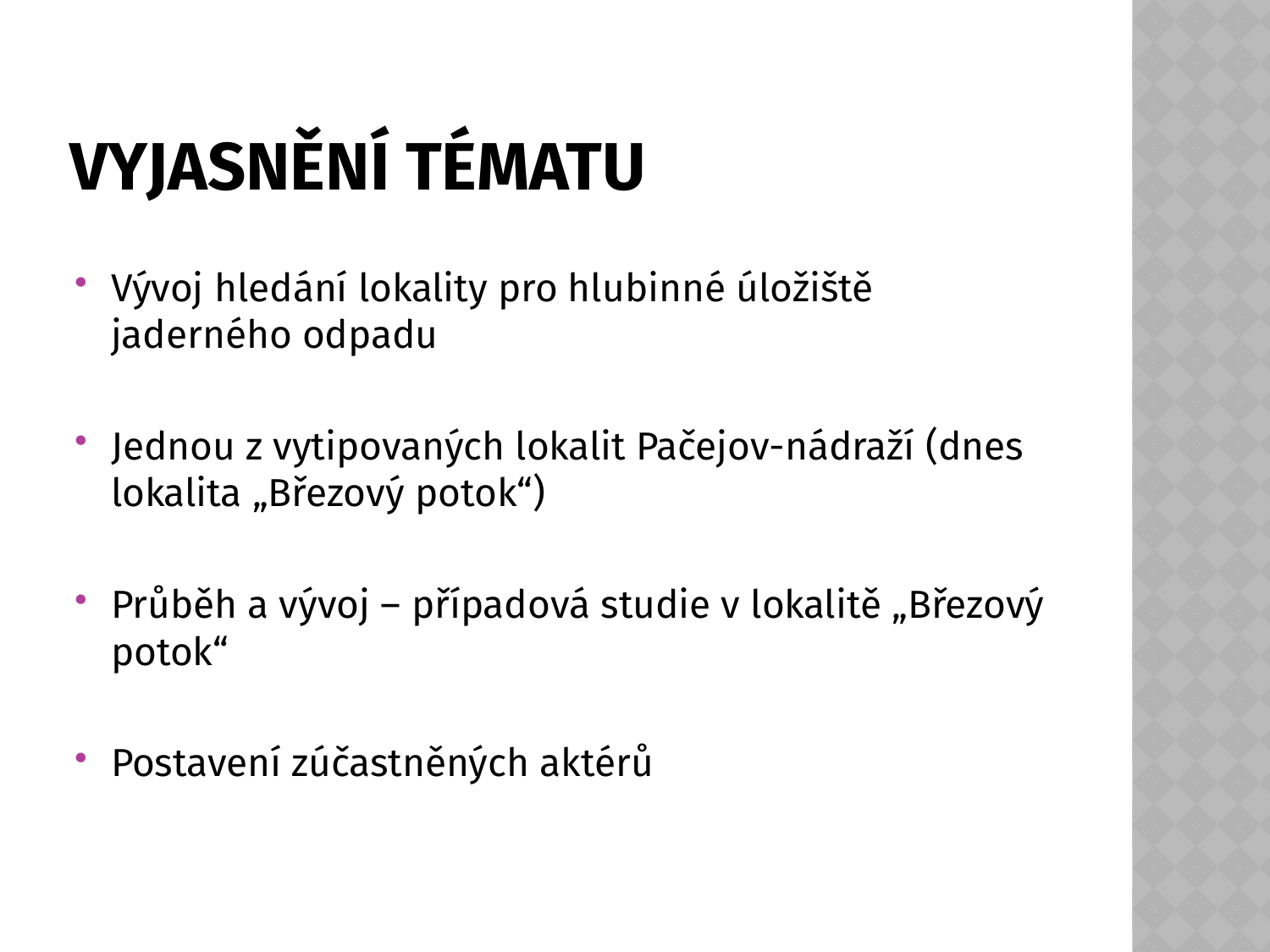

# Vyjasnění tématu
Vývoj hledání lokality pro hlubinné úložiště jaderného odpadu

Jednou z vytipovaných lokalit Pačejov-nádraží (dnes lokalita „Březový potok“)

Průběh a vývoj – případová studie v lokalitě „Březový potok“

Postavení zúčastněných aktérů